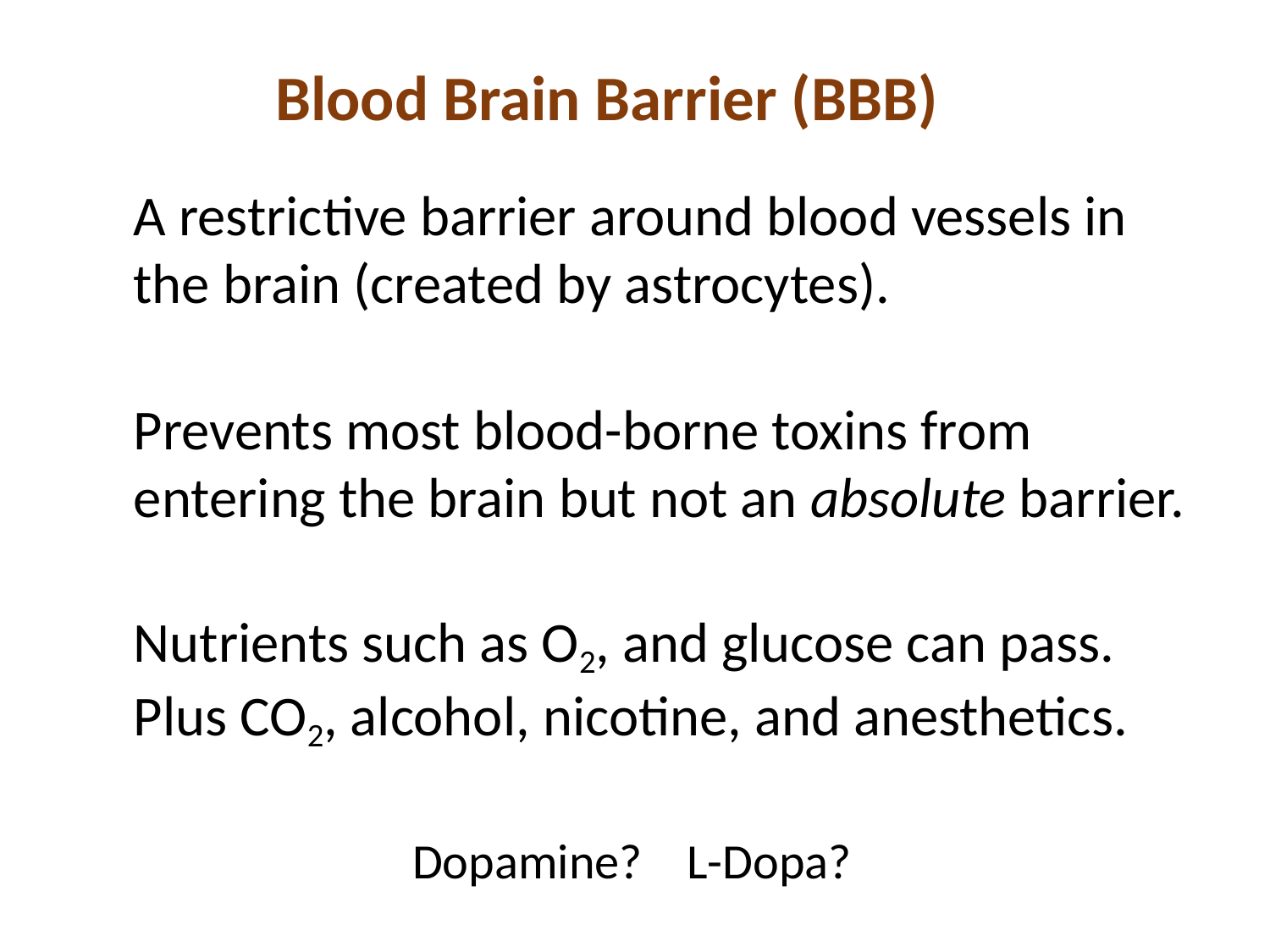

Blood Brain Barrier (BBB)
	A restrictive barrier around blood vessels in the brain (created by astrocytes).
	Prevents most blood-borne toxins from entering the brain but not an absolute barrier.
	Nutrients such as O2, and glucose can pass. Plus CO2, alcohol, nicotine, and anesthetics.
Dopamine?    L-Dopa?